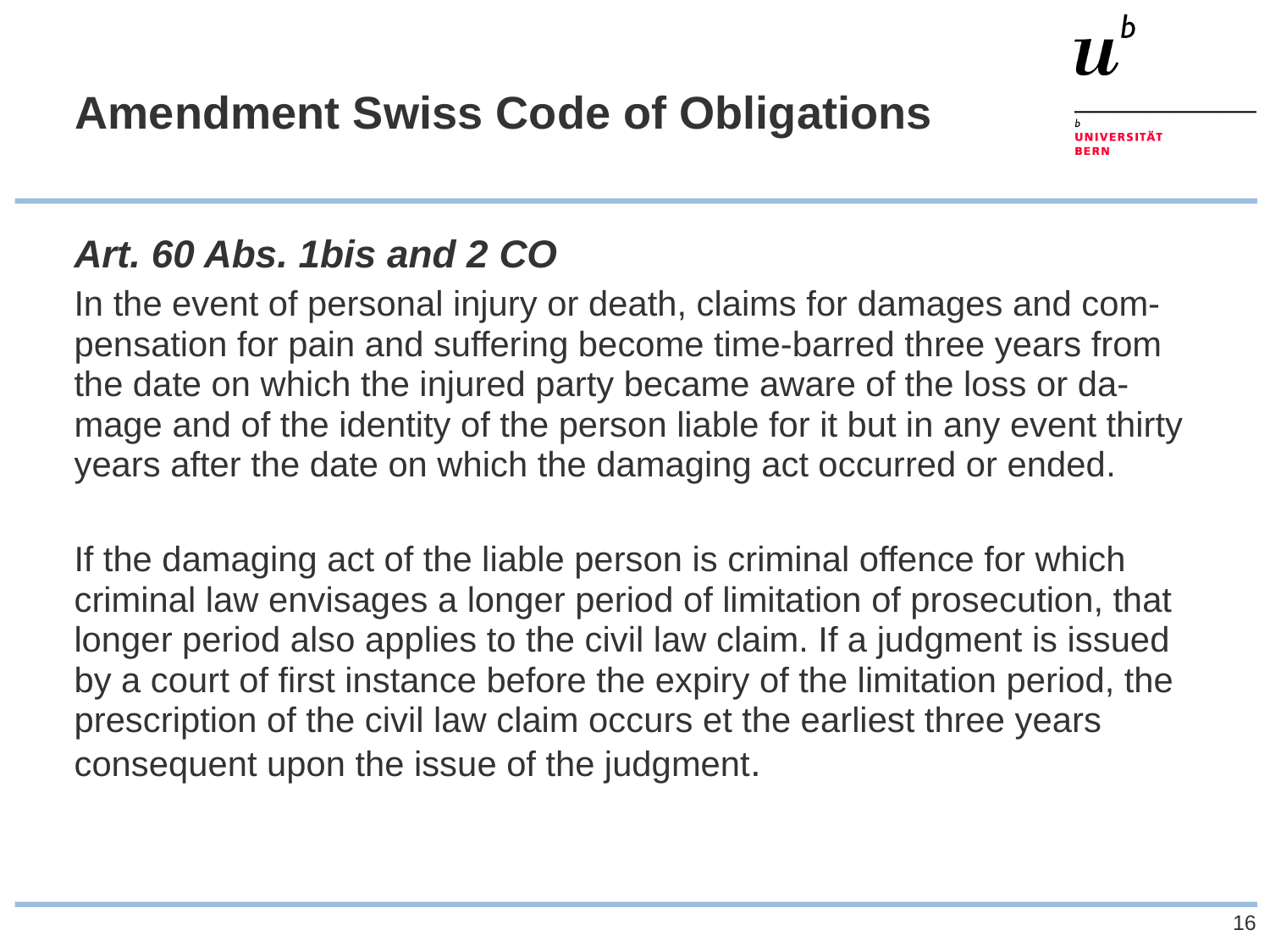

# Amendment Swiss Code of Obligations
Art. 60 Abs. 1bis and 2 CO
In the event of personal injury or death, claims for damages and com-pensation for pain and suffering become time-barred three years from the date on which the injured party became aware of the loss or da-mage and of the identity of the person liable for it but in any event thirty years after the date on which the damaging act occurred or ended.

If the damaging act of the liable person is criminal offence for which criminal law envisages a longer period of limitation of prosecution, that longer period also applies to the civil law claim. If a judgment is issued by a court of first instance before the expiry of the limitation period, the prescription of the civil law claim occurs et the earliest three years consequent upon the issue of the judgment.

16